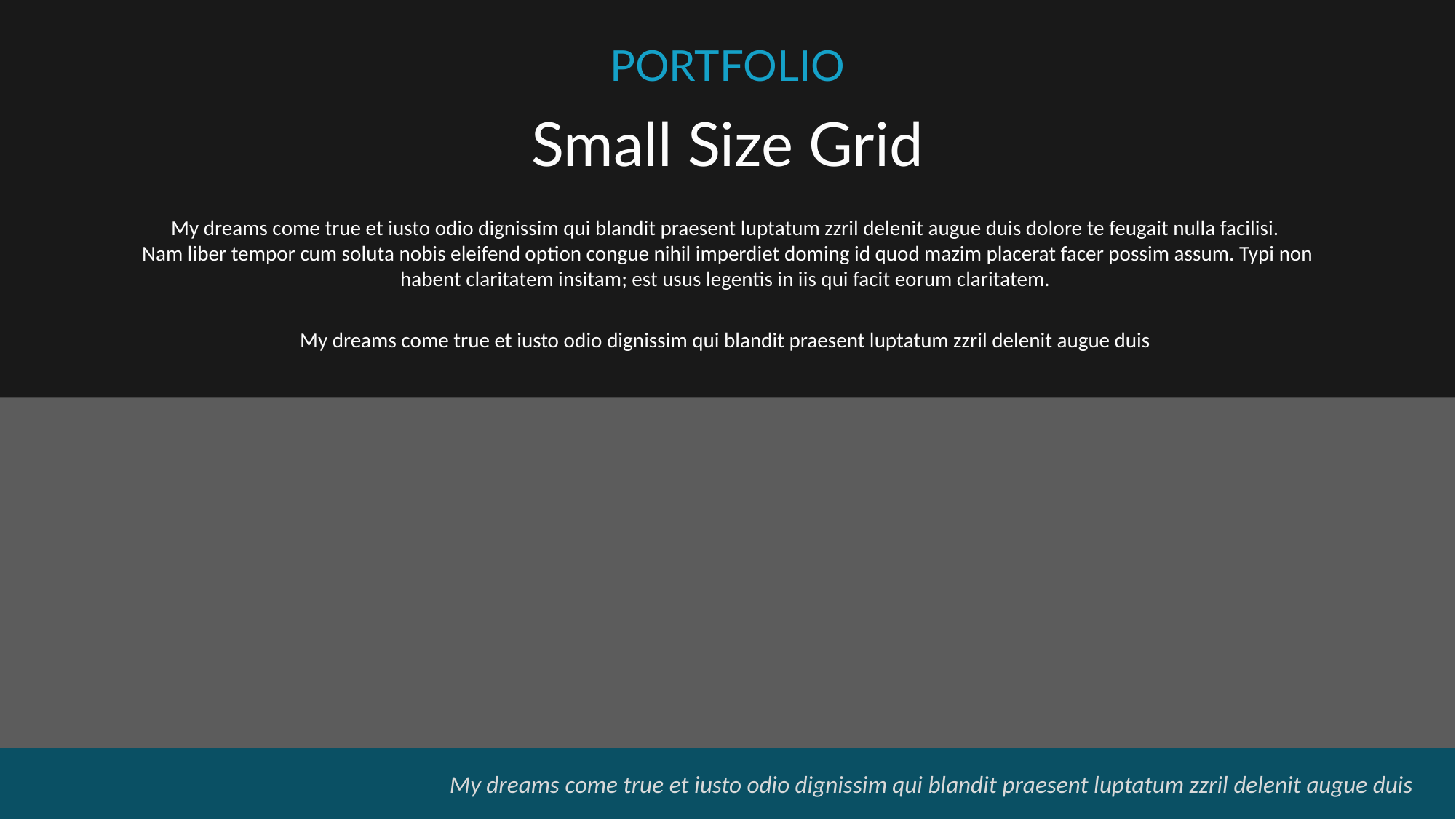

PORTFOLIO
Small Size Grid
My dreams come true et iusto odio dignissim qui blandit praesent luptatum zzril delenit augue duis dolore te feugait nulla facilisi.
Nam liber tempor cum soluta nobis eleifend option congue nihil imperdiet doming id quod mazim placerat facer possim assum. Typi non habent claritatem insitam; est usus legentis in iis qui facit eorum claritatem.
My dreams come true et iusto odio dignissim qui blandit praesent luptatum zzril delenit augue duis

26
My dreams come true et iusto odio dignissim qui blandit praesent luptatum zzril delenit augue duis